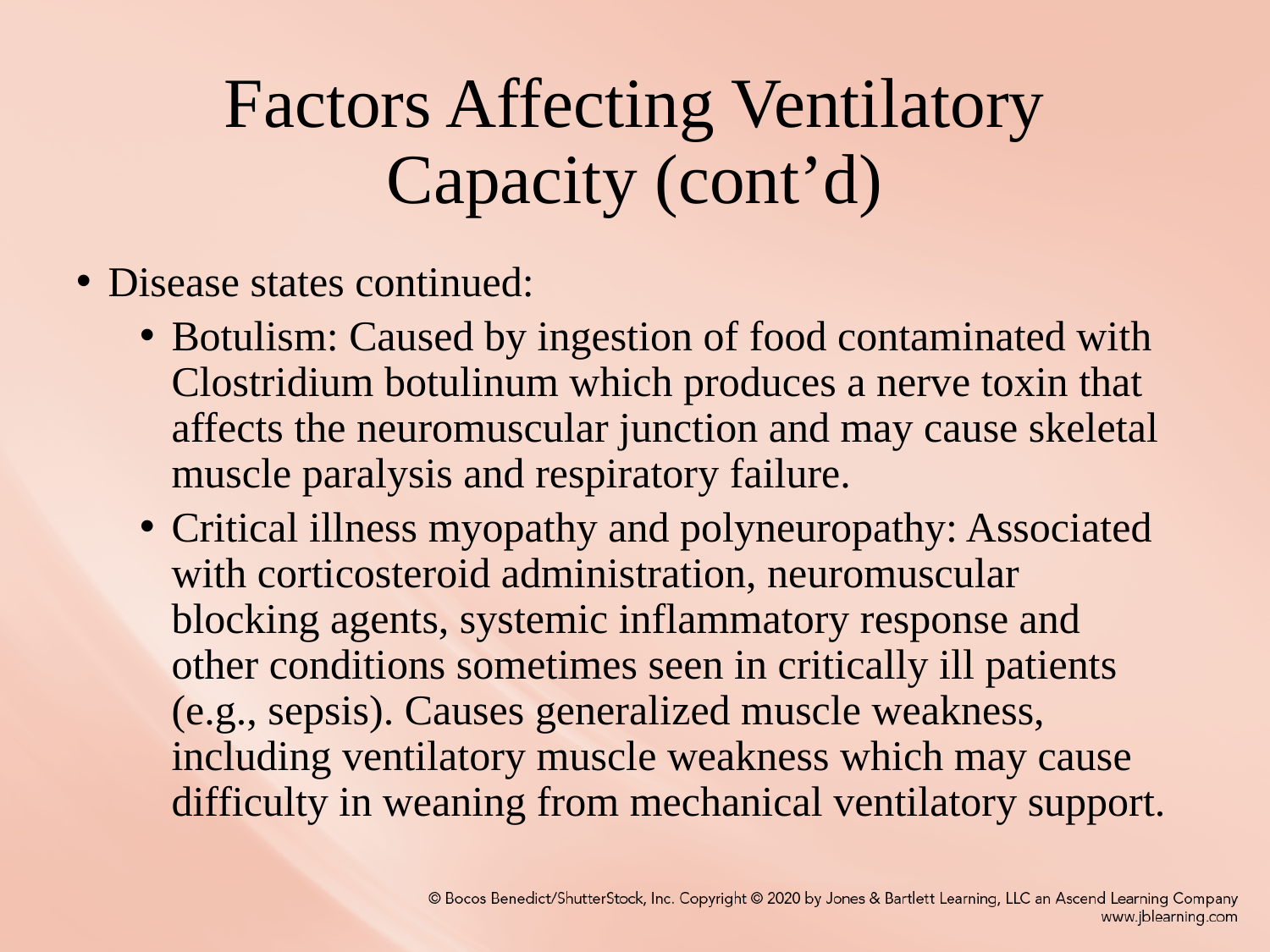

# Factors Affecting Ventilatory Capacity (cont’d)
Disease states continued:
Botulism: Caused by ingestion of food contaminated with Clostridium botulinum which produces a nerve toxin that affects the neuromuscular junction and may cause skeletal muscle paralysis and respiratory failure.
Critical illness myopathy and polyneuropathy: Associated with corticosteroid administration, neuromuscular blocking agents, systemic inflammatory response and other conditions sometimes seen in critically ill patients (e.g., sepsis). Causes generalized muscle weakness, including ventilatory muscle weakness which may cause difficulty in weaning from mechanical ventilatory support.